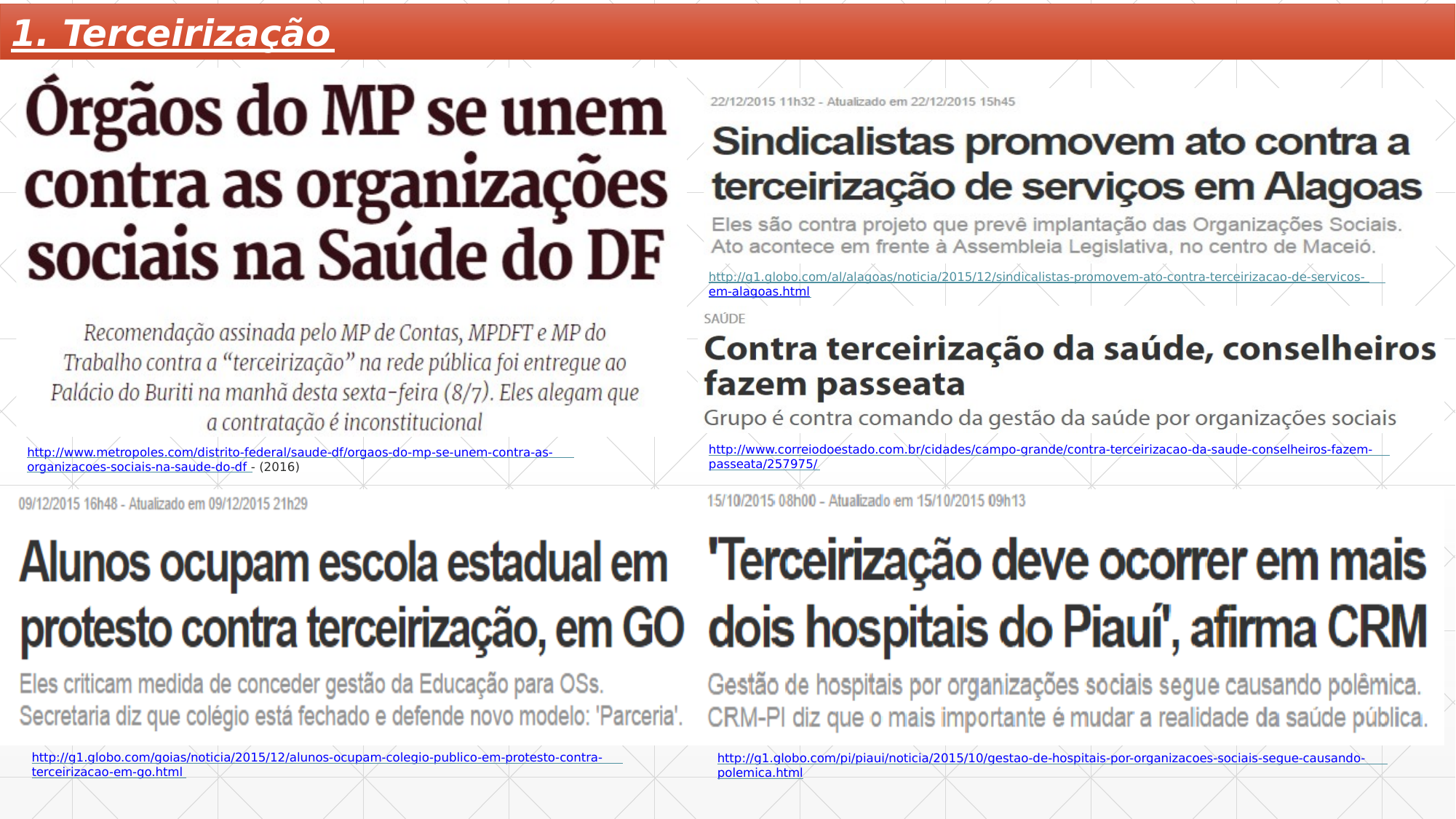

# 1. Terceirização

http://g1.globo.com/al/alagoas/noticia/2015/12/sindicalistas-promovem-ato-contra-terceirizacao-de-servicos-  em-alagoas.html

http://www.correiodoestado.com.br/cidades/campo-grande/contra-terceirizacao-da-saude-conselheiros-fazem-
http://www.metropoles.com/distrito-federal/saude-df/orgaos-do-mp-se-unem-contra-as-
passeata/257975/

organizacoes-sociais-na-saude-do-df - (2016)

http://g1.globo.com/goias/noticia/2015/12/alunos-ocupam-colegio-publico-em-protesto-contra-
http://g1.globo.com/pi/piaui/noticia/2015/10/gestao-de-hospitais-por-organizacoes-sociais-segue-causando-
terceirizacao-em-go.html

polemica.html